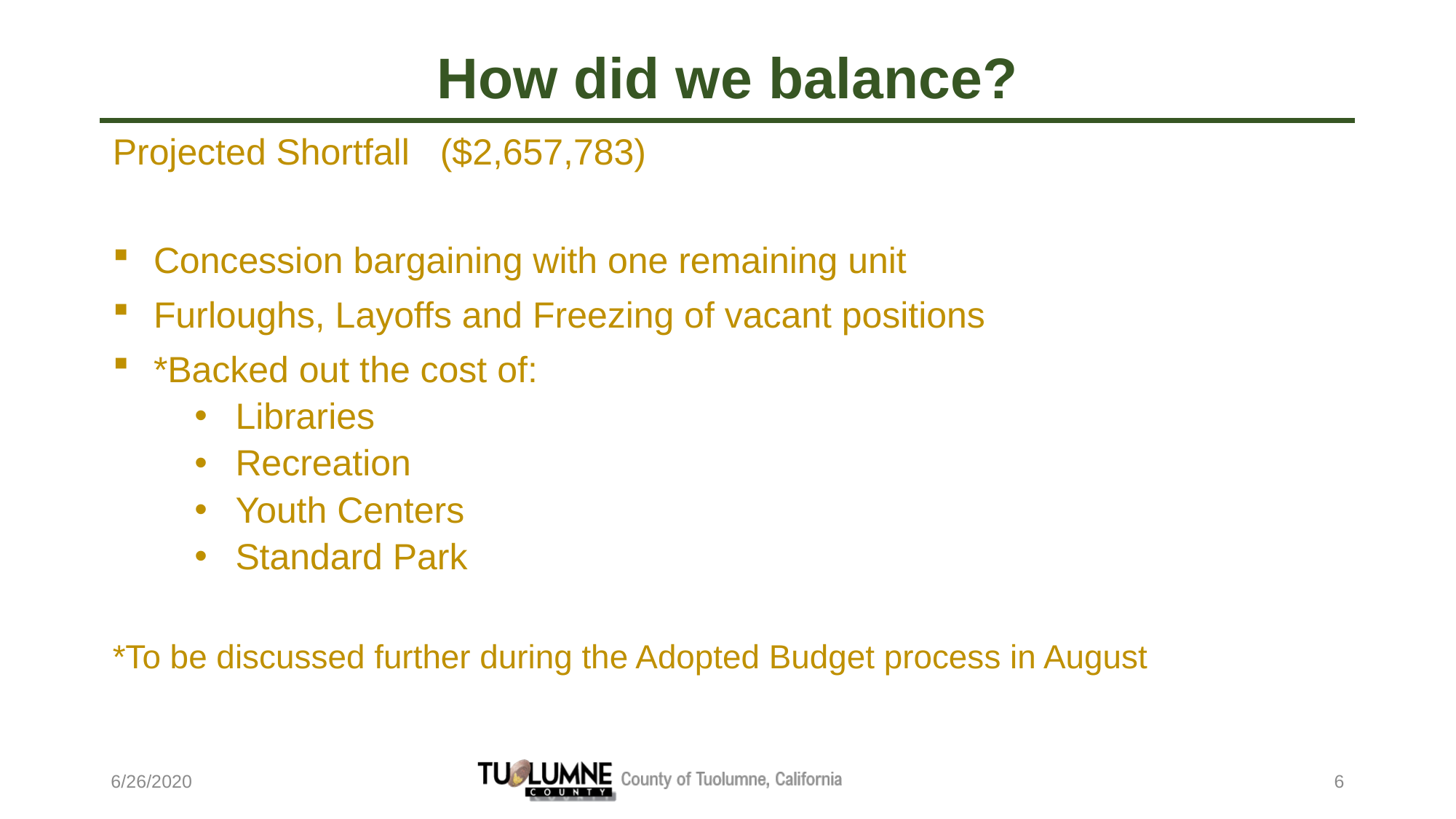

# How did we balance?
Projected Shortfall 	($2,657,783)

Concession bargaining with one remaining unit
Furloughs, Layoffs and Freezing of vacant positions
*Backed out the cost of:
Libraries
Recreation
Youth Centers
Standard Park

*To be discussed further during the Adopted Budget process in August

6/26/2020
6